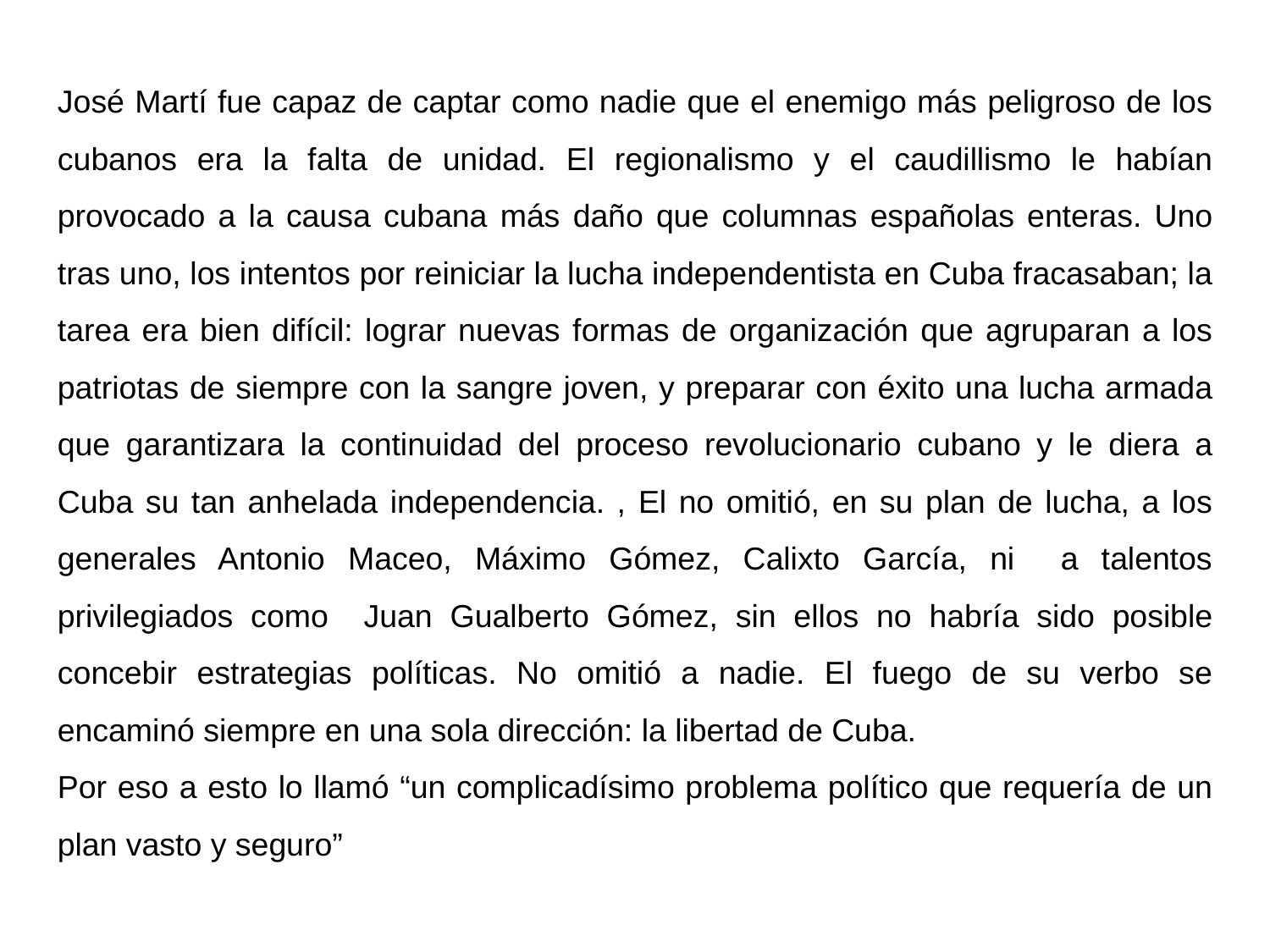

José Martí fue capaz de captar como nadie que el enemigo más peligroso de los cubanos era la falta de unidad. El regionalismo y el caudillismo le habían provocado a la causa cubana más daño que columnas españolas enteras. Uno tras uno, los intentos por reiniciar la lucha independentista en Cuba fracasaban; la tarea era bien difícil: lograr nuevas formas de organización que agruparan a los patriotas de siempre con la sangre joven, y preparar con éxito una lucha armada que garantizara la continuidad del proceso revolucionario cubano y le diera a Cuba su tan anhelada independencia. , El no omitió, en su plan de lucha, a los generales Antonio Maceo, Máximo Gómez, Calixto García, ni  a talentos privilegiados como  Juan Gualberto Gómez, sin ellos no habría sido posible concebir estrategias políticas. No omitió a nadie. El fuego de su verbo se encaminó siempre en una sola dirección: la libertad de Cuba.
Por eso a esto lo llamó “un complicadísimo problema político que requería de un plan vasto y seguro”